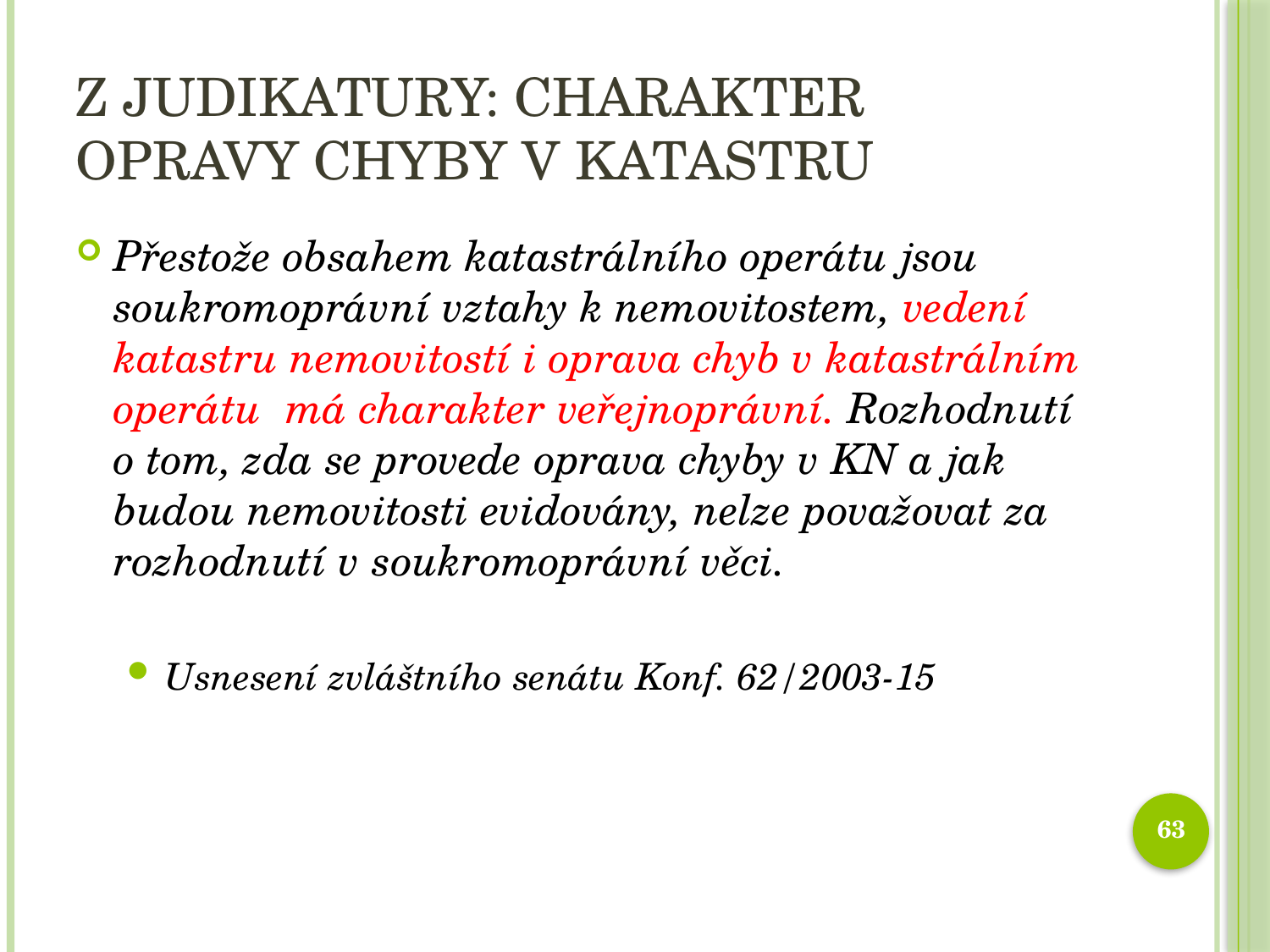

# Z judikatury: charakter opravy chyby v katastru
Přestože obsahem katastrálního operátu jsou soukromoprávní vztahy k nemovitostem, vedení katastru nemovitostí i oprava chyb v katastrálním operátu  má charakter veřejnoprávní. Rozhodnutí o tom, zda se provede oprava chyby v KN a jak budou nemovitosti evidovány, nelze považovat za rozhodnutí v soukromoprávní věci.

Usnesení zvláštního senátu Konf. 62/2003-15
63